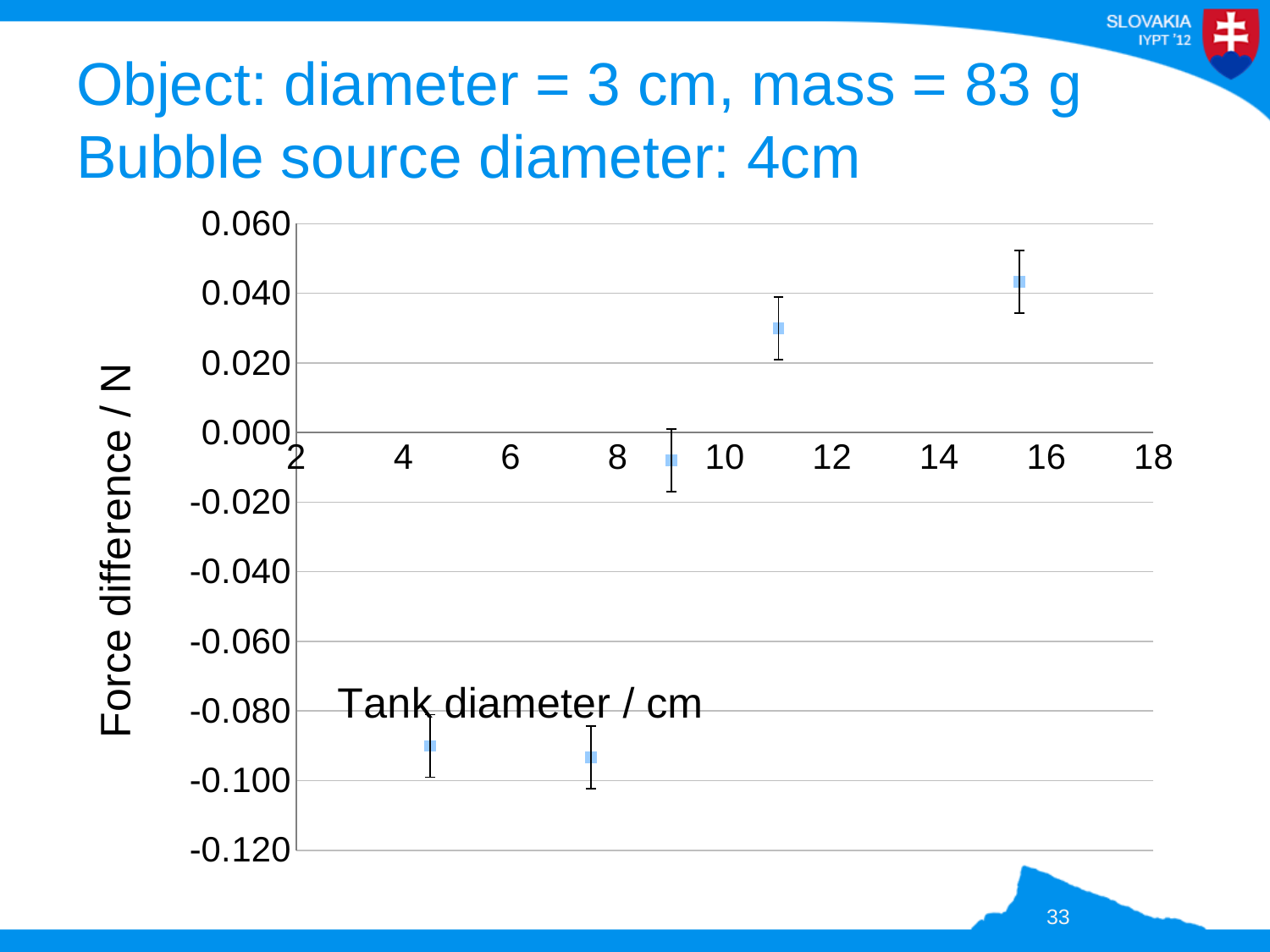

# Object: diameter = 3 cm, mass = 83 g Bubble source diameter: 4cm

### Chart

| Category | zelene |
|---|---|
33